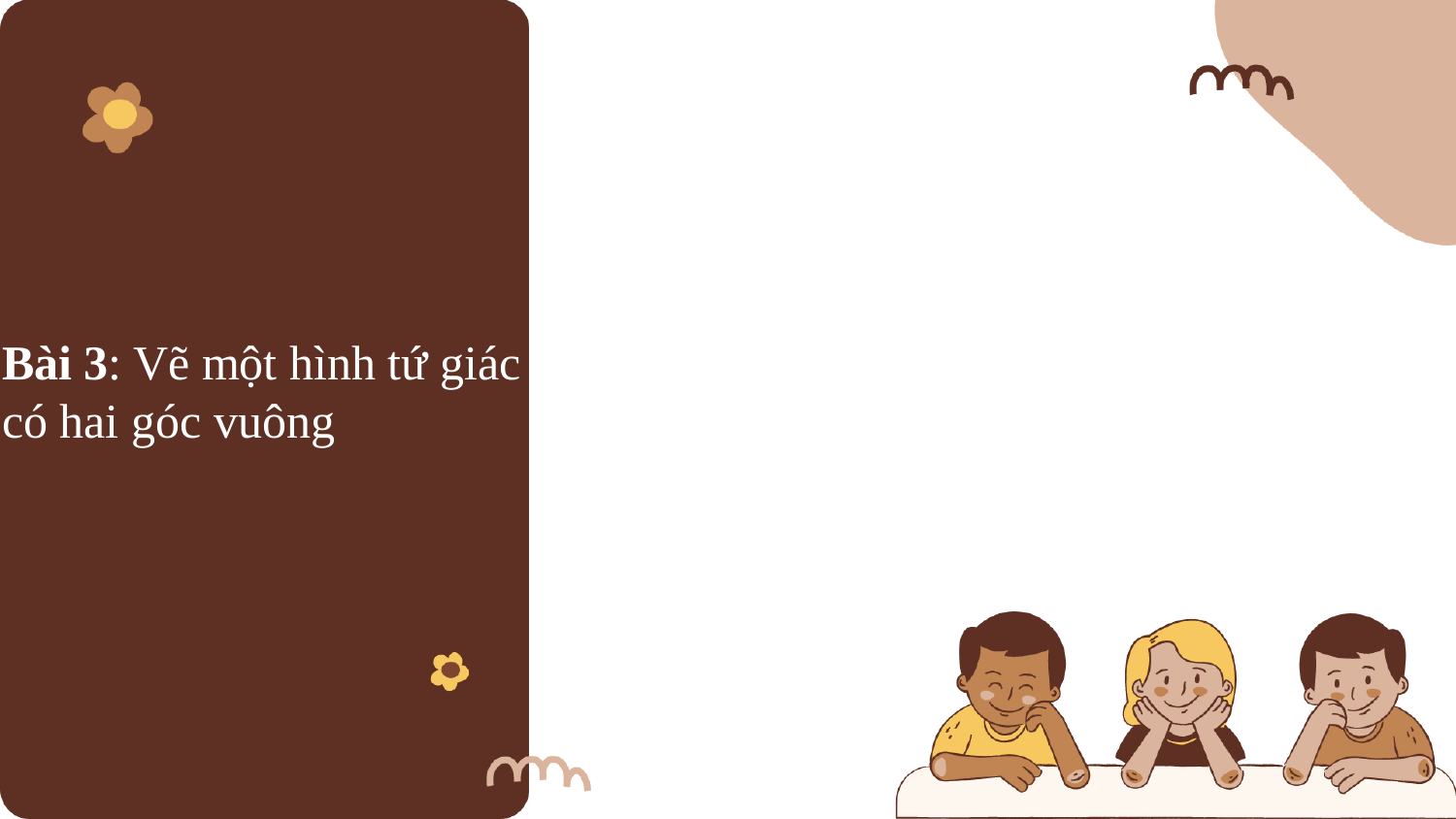

Bài 3: Vẽ một hình tứ giác có hai góc vuông